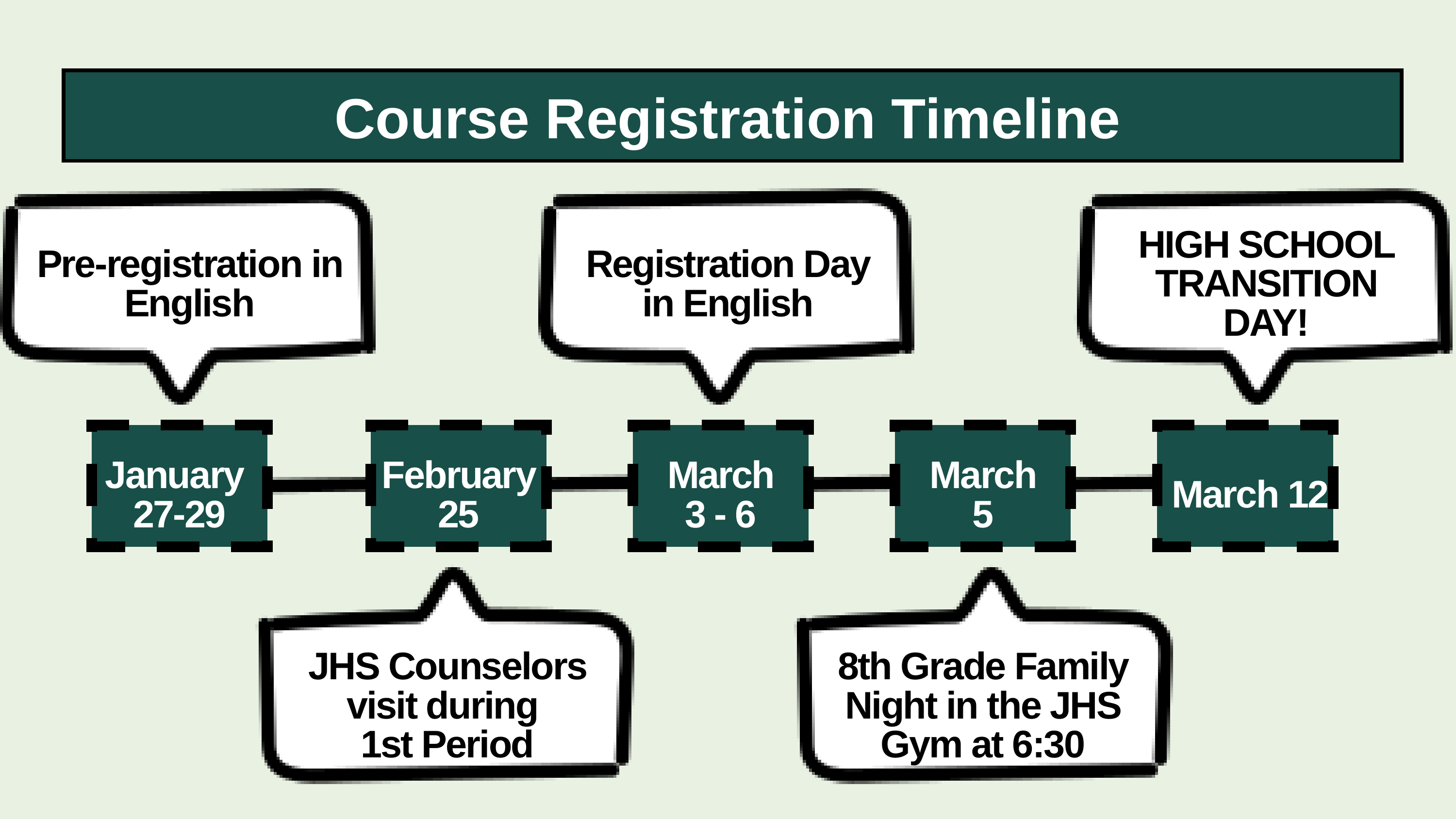

Course Registration Timeline

Pre-registration in English

Registration Day in English

HIGH SCHOOL TRANSITION DAY!

January
27-29

February 25

 March
3 - 6

 March
5

 March 12

JHS Counselors visit during
1st Period

8th Grade Family Night in the JHS Gym at 6:30